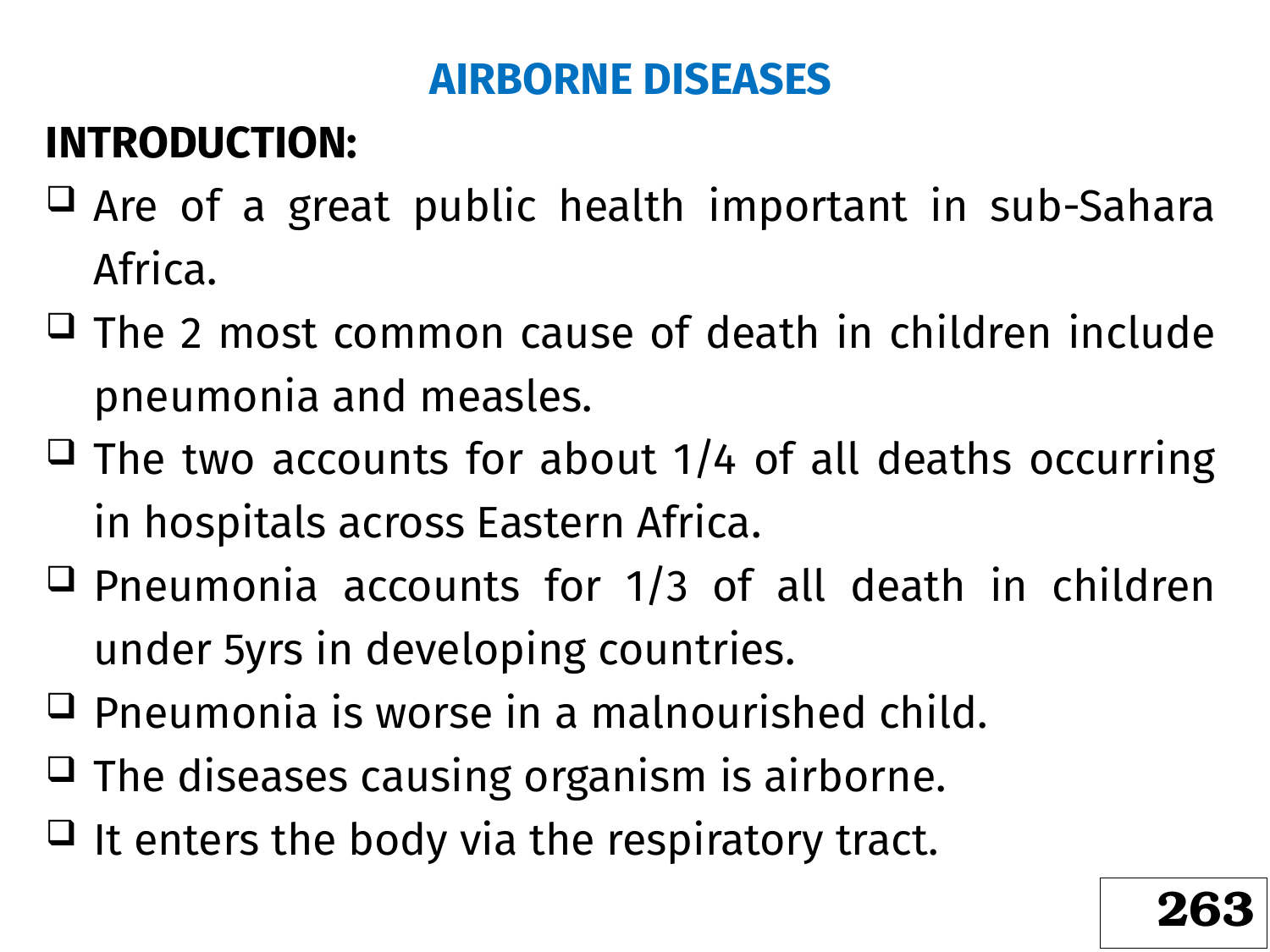

AIRBORNE DISEASES
INTRODUCTION:
Are of a great public health important in sub-Sahara Africa.
The 2 most common cause of death in children include pneumonia and measles.
The two accounts for about 1/4 of all deaths occurring in hospitals across Eastern Africa.
Pneumonia accounts for 1/3 of all death in children under 5yrs in developing countries.
Pneumonia is worse in a malnourished child.
The diseases causing organism is airborne.
It enters the body via the respiratory tract.

263